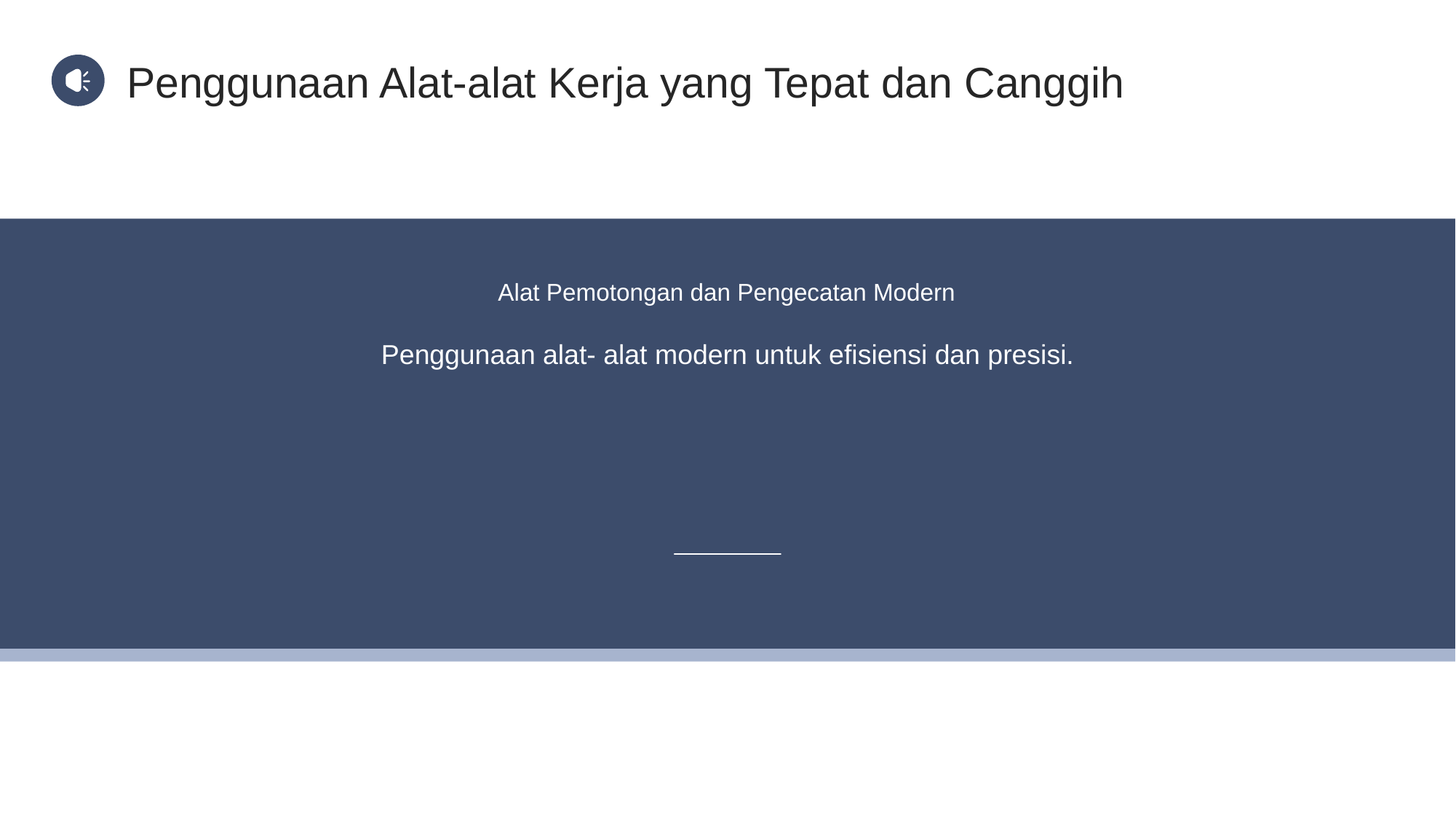

Penggunaan Alat-alat Kerja yang Tepat dan Canggih

Alat Pemotongan dan Pengecatan Modern
Penggunaan alat- alat modern untuk efisiensi dan presisi.